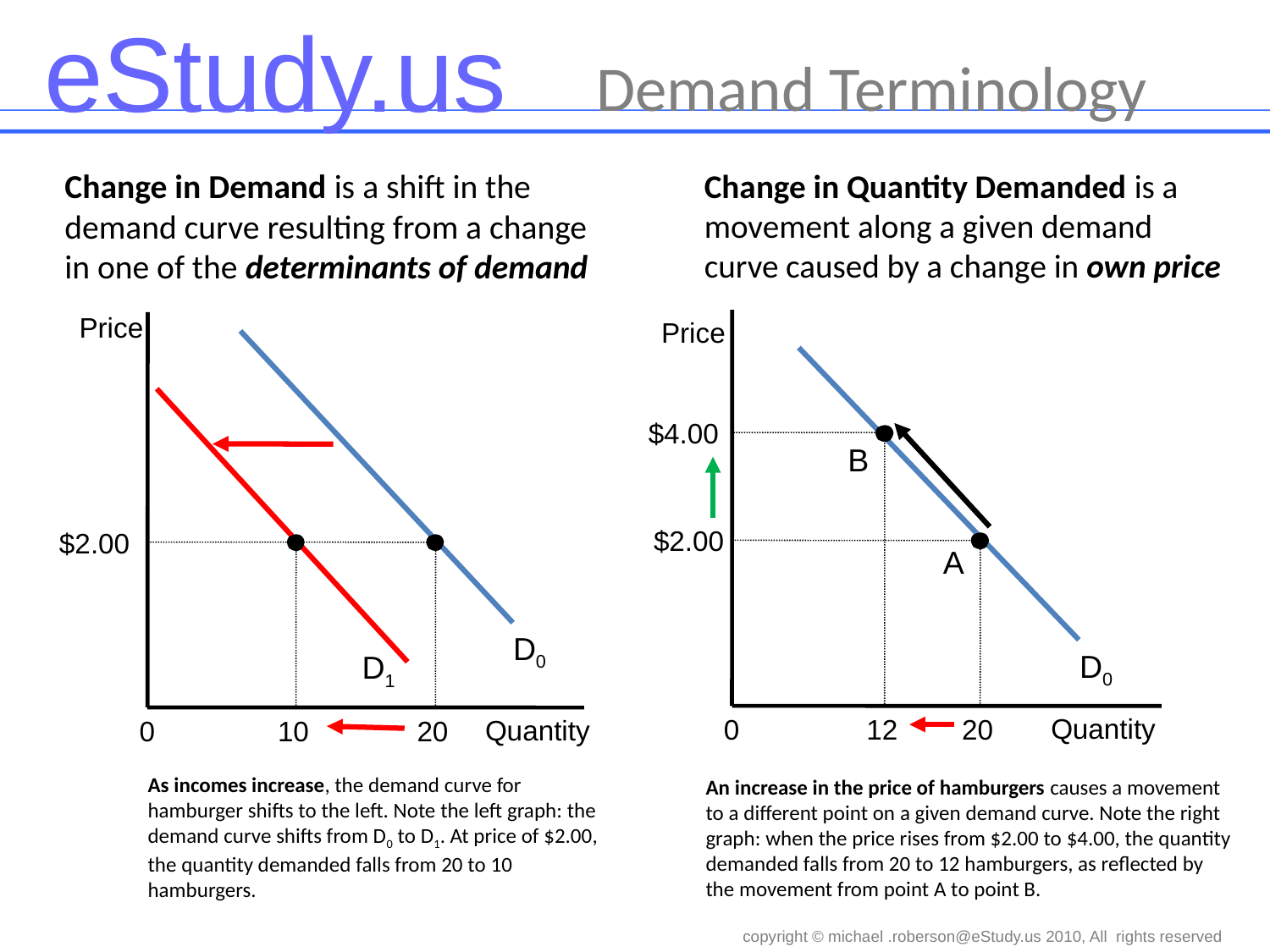

Demand Terminology
Change in Demand is a shift in the demand curve resulting from a change in one of the determinants of demand
Change in Quantity Demanded is a movement along a given demand curve caused by a change in own price
Price
Price
$2.00
20
Quantity
0
D0

A

D0
D1
$2.00

10
$4.00

12
B

20
Quantity
0
As incomes increase, the demand curve for hamburger shifts to the left. Note the left graph: the demand curve shifts from D0 to D1. At price of $2.00, the quantity demanded falls from 20 to 10 hamburgers.
An increase in the price of hamburgers causes a movement to a different point on a given demand curve. Note the right graph: when the price rises from $2.00 to $4.00, the quantity demanded falls from 20 to 12 hamburgers, as reflected by the movement from point A to point B.